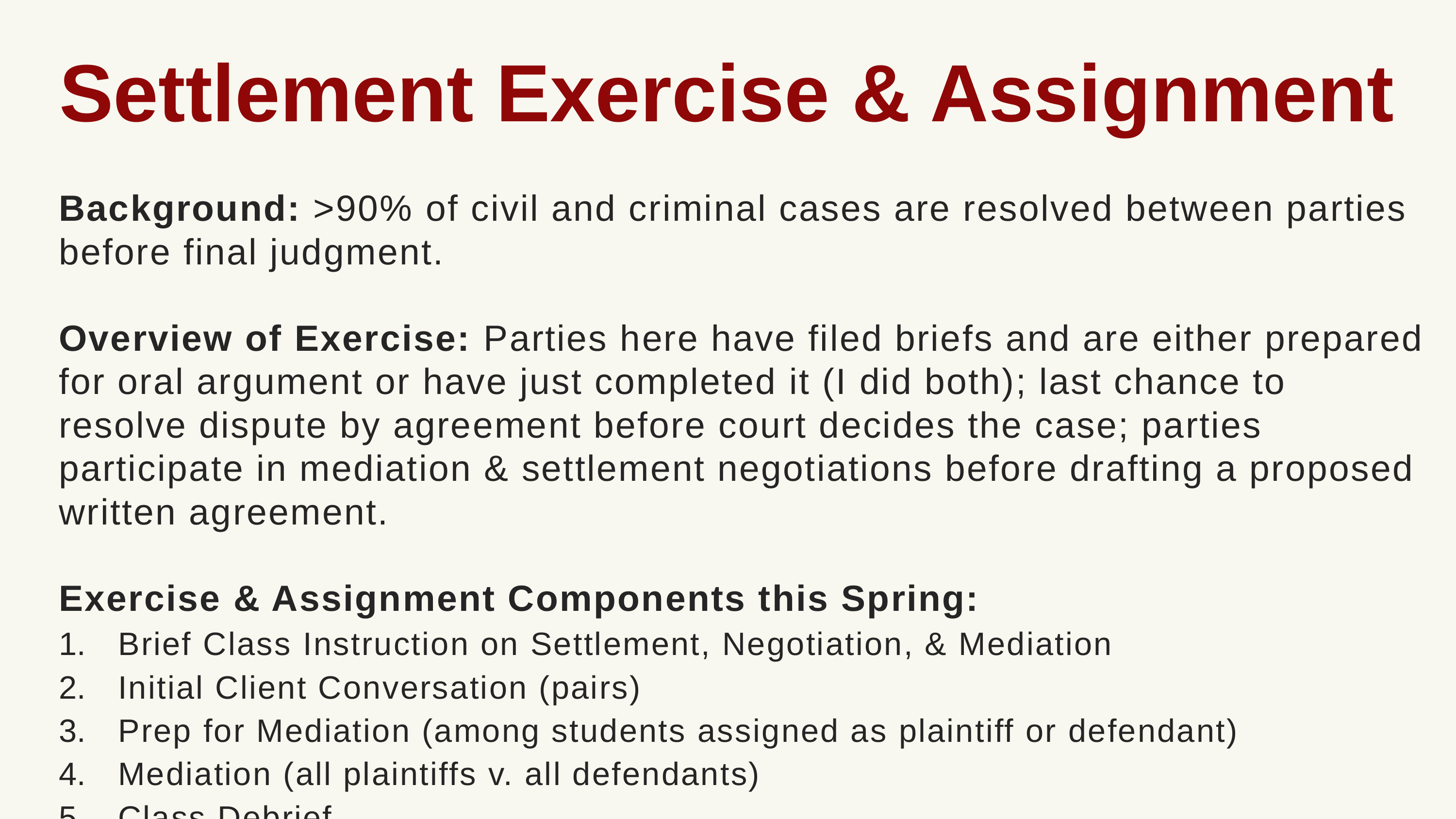

Settlement Exercise & Assignment
Background: >90% of civil and criminal cases are resolved between parties before final judgment.
Overview of Exercise: Parties here have filed briefs and are either prepared for oral argument or have just completed it (I did both); last chance to resolve dispute by agreement before court decides the case; parties participate in mediation & settlement negotiations before drafting a proposed written agreement.
Exercise & Assignment Components this Spring:
Brief Class Instruction on Settlement, Negotiation, & Mediation
Initial Client Conversation (pairs)
Prep for Mediation (among students assigned as plaintiff or defendant)
Mediation (all plaintiffs v. all defendants)
Class Debrief